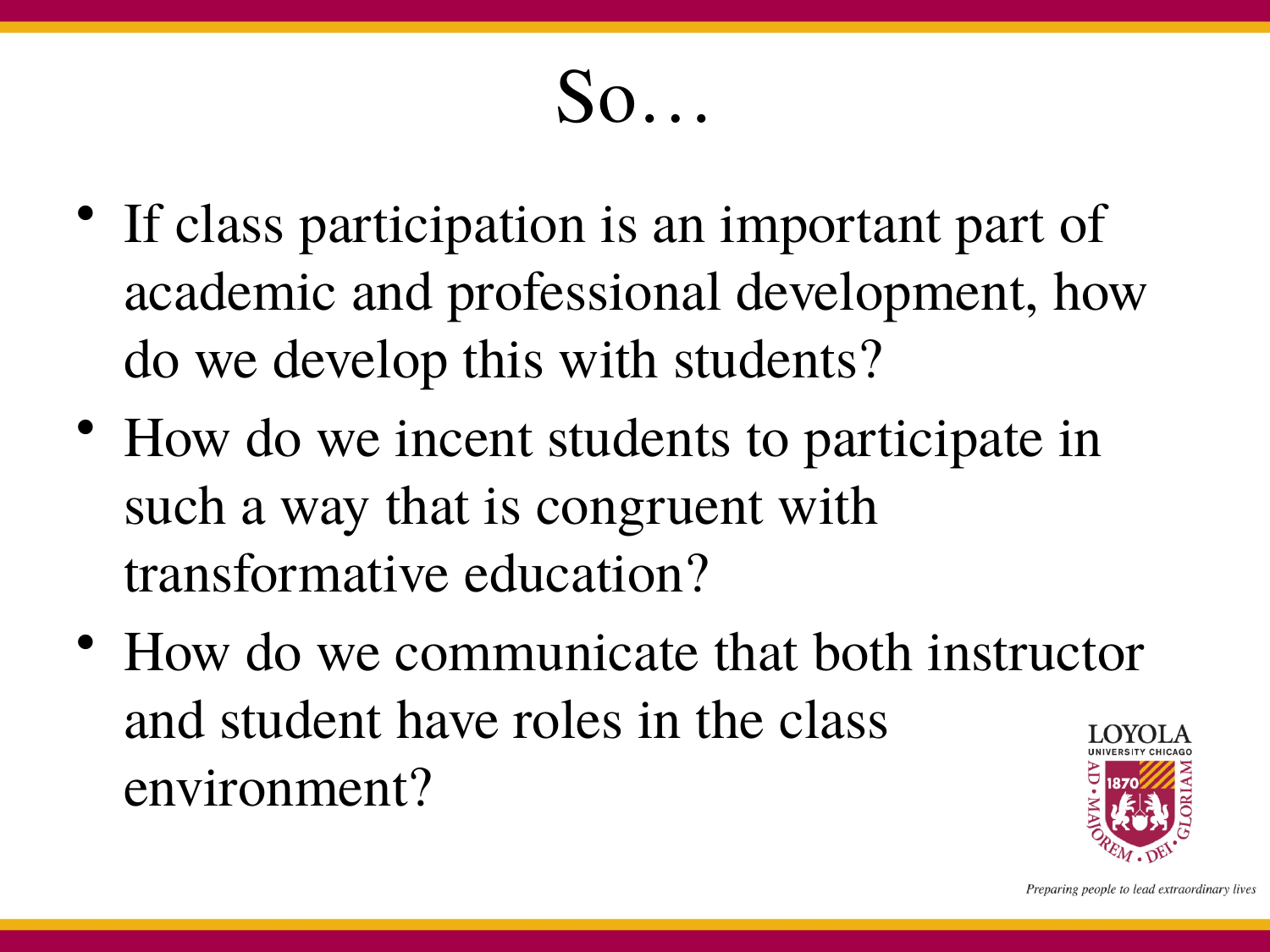

# So…
If class participation is an important part of academic and professional development, how do we develop this with students?
How do we incent students to participate in such a way that is congruent with transformative education?
How do we communicate that both instructor and student have roles in the class environment?